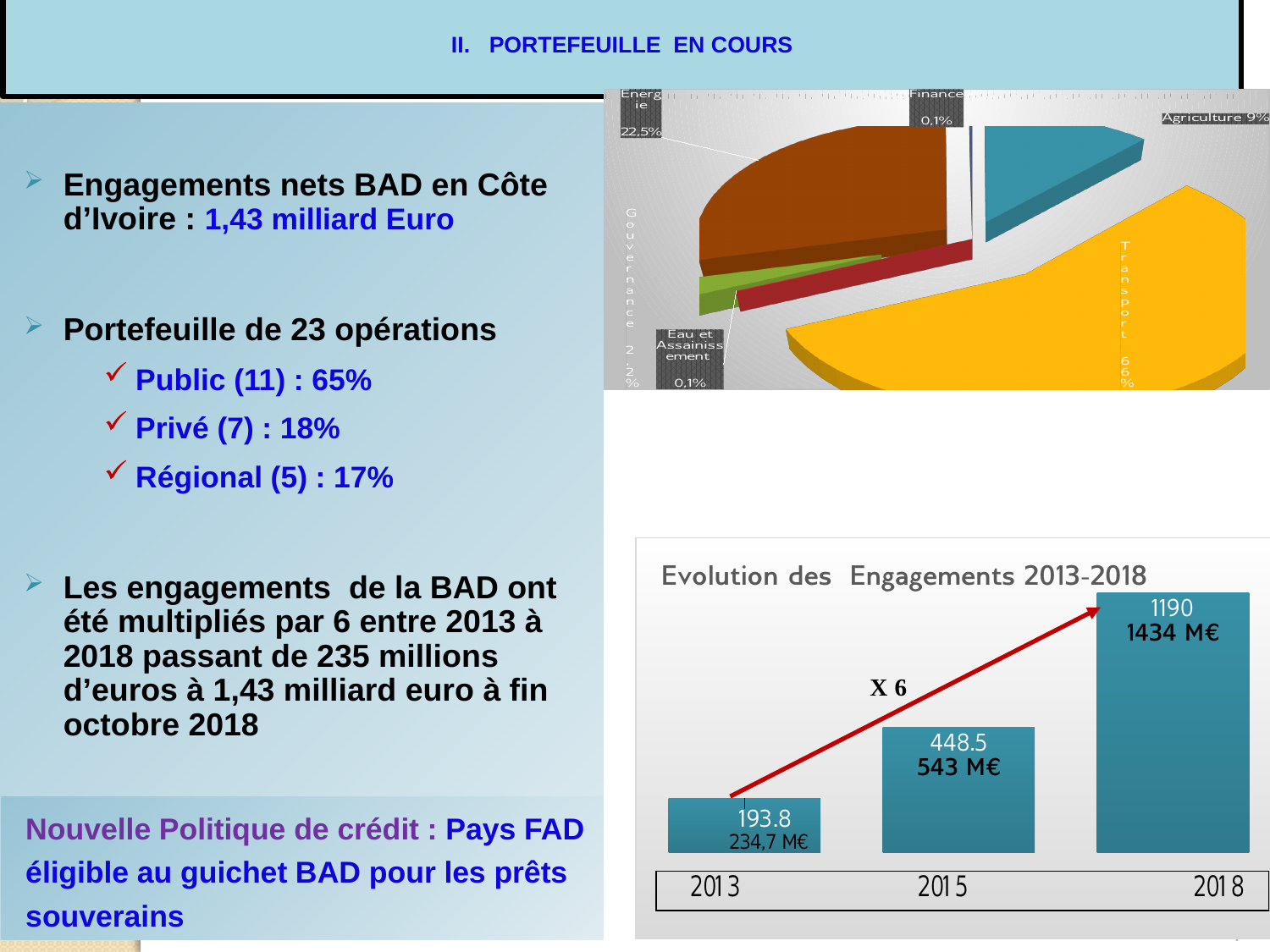

# II.   PORTEFEUILLE  EN COURS

[unsupported chart]

Engagements nets BAD en Côte d’Ivoire : 1,43 milliard Euro

Portefeuille de 23 opérations
Public (11) : 65%
Privé (7) : 18%
Régional (5) : 17%

Les engagements  de la BAD ont été multipliés par 6 entre 2013 à 2018 passant de 235 millions d’euros à 1,43 milliard euro à fin octobre 2018

### Chart: Evolution des  Engagements 2013-2018

| Category |  |
|---|---|
| 2013 | 193.8 |
| 2015 | 448.5 |
| 2017 | 930.5 |
Nouvelle Politique de crédit : Pays FAD éligible au guichet BAD pour les prêts souverains

7